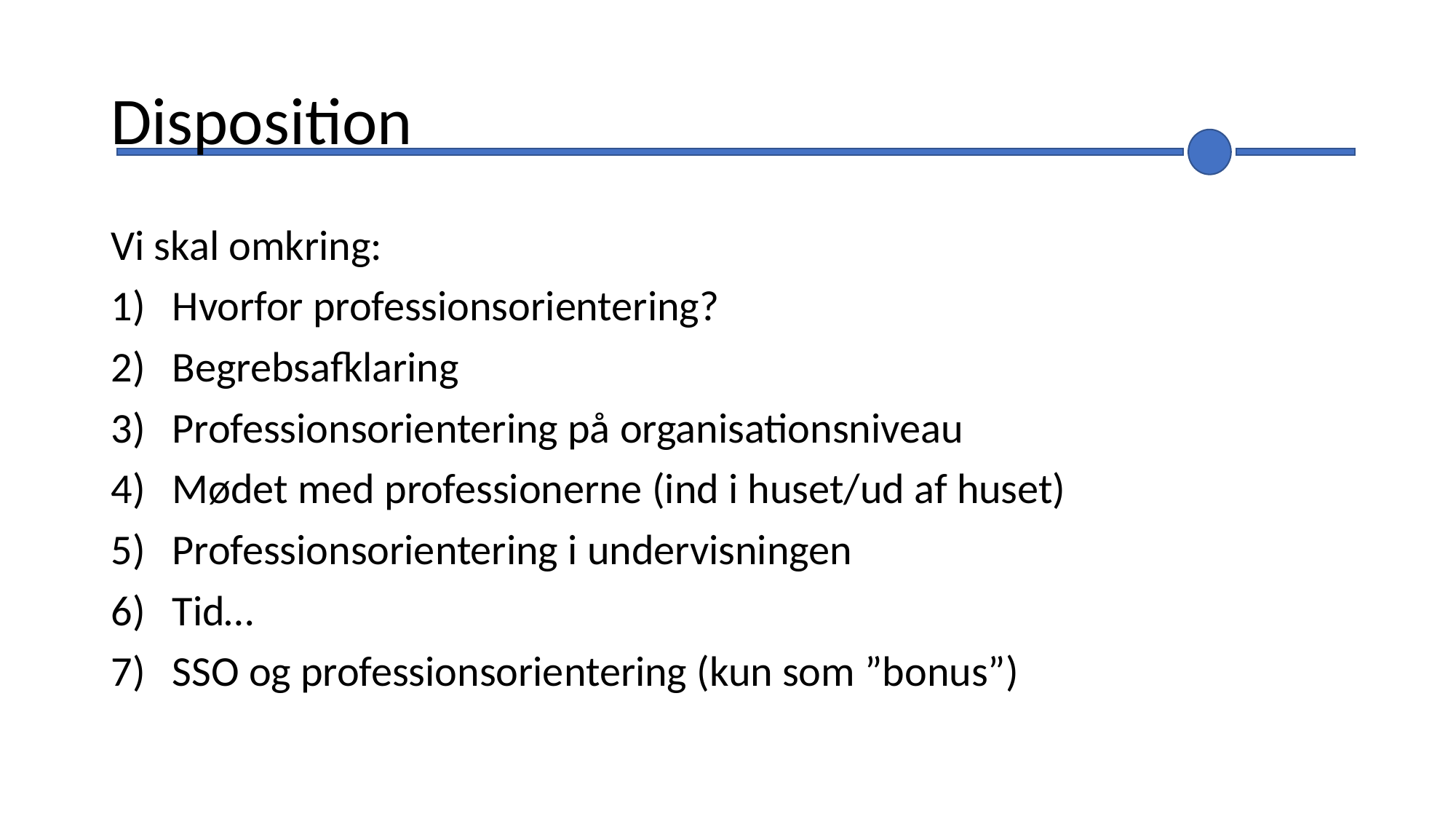

# Disposition

Vi skal omkring:
Hvorfor professionsorientering?
Begrebsafklaring
Professionsorientering på organisationsniveau
Mødet med professionerne (ind i huset/ud af huset)
Professionsorientering i undervisningen
Tid…
SSO og professionsorientering (kun som ”bonus”)